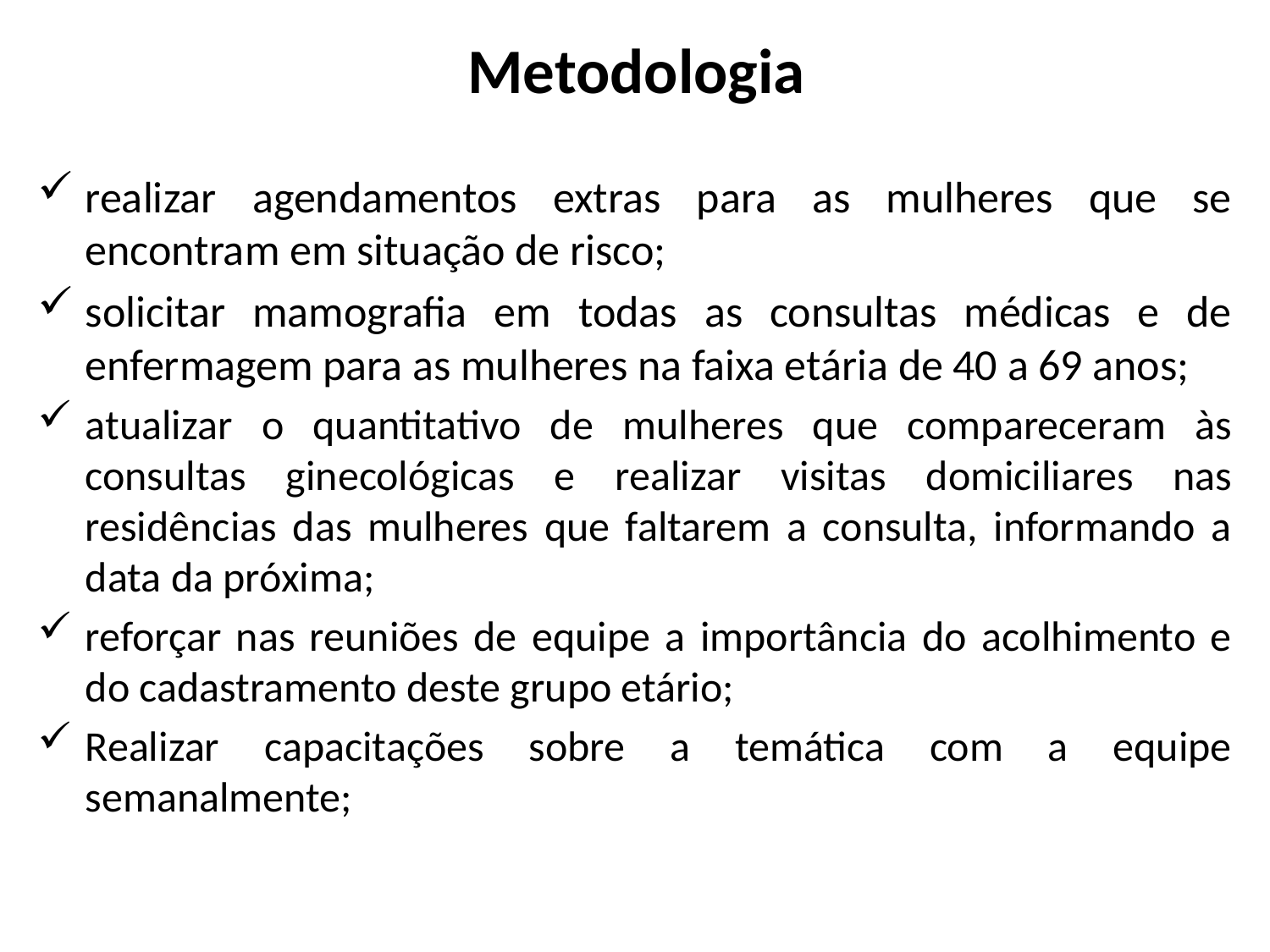

# Metodologia
realizar agendamentos extras para as mulheres que se encontram em situação de risco;
solicitar mamografia em todas as consultas médicas e de enfermagem para as mulheres na faixa etária de 40 a 69 anos;
atualizar o quantitativo de mulheres que compareceram às consultas ginecológicas e realizar visitas domiciliares nas residências das mulheres que faltarem a consulta, informando a data da próxima;
reforçar nas reuniões de equipe a importância do acolhimento e do cadastramento deste grupo etário;
Realizar capacitações sobre a temática com a equipe semanalmente;